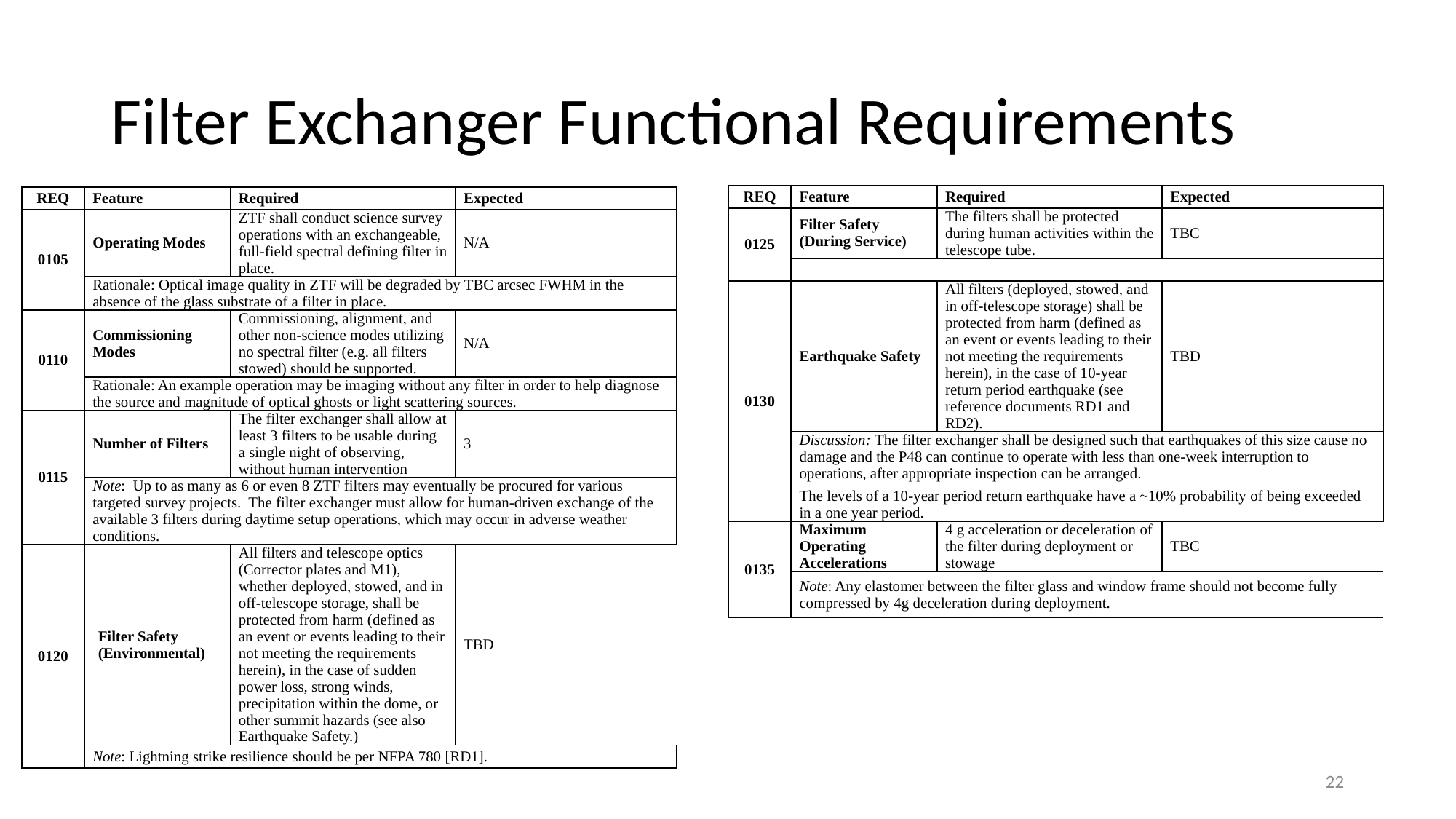

# Filter Exchanger Functional Requirements
| REQ | Feature | Required | Expected |
| --- | --- | --- | --- |
| 0125 | Filter Safety (During Service) | The filters shall be protected during human activities within the telescope tube. | TBC |
|  |  |  |  |
| 0130 | Earthquake Safety | All filters (deployed, stowed, and in off-telescope storage) shall be protected from harm (defined as an event or events leading to their not meeting the requirements herein), in the case of 10-year return period earthquake (see reference documents RD1 and RD2). | TBD |
|  | Discussion: The filter exchanger shall be designed such that earthquakes of this size cause no damage and the P48 can continue to operate with less than one-week interruption to operations, after appropriate inspection can be arranged. The levels of a 10-year period return earthquake have a ~10% probability of being exceeded in a one year period. |  |  |
| 0135 | Maximum Operating Accelerations | 4 g acceleration or deceleration of the filter during deployment or stowage | TBC |
|  | Note: Any elastomer between the filter glass and window frame should not become fully compressed by 4g deceleration during deployment. |  |  |
| REQ | Feature | Required | Expected |
| --- | --- | --- | --- |
| 0105 | Operating Modes | ZTF shall conduct science survey operations with an exchangeable, full-field spectral defining filter in place. | N/A |
|  | Rationale: Optical image quality in ZTF will be degraded by TBC arcsec FWHM in the absence of the glass substrate of a filter in place. |  |  |
| 0110 | Commissioning Modes | Commissioning, alignment, and other non-science modes utilizing no spectral filter (e.g. all filters stowed) should be supported. | N/A |
|  | Rationale: An example operation may be imaging without any filter in order to help diagnose the source and magnitude of optical ghosts or light scattering sources. |  |  |
| 0115 | Number of Filters | The filter exchanger shall allow at least 3 filters to be usable during a single night of observing, without human intervention | 3 |
|  | Note: Up to as many as 6 or even 8 ZTF filters may eventually be procured for various targeted survey projects. The filter exchanger must allow for human-driven exchange of the available 3 filters during daytime setup operations, which may occur in adverse weather conditions. |  |  |
| 0120 | Filter Safety (Environmental) | All filters and telescope optics (Corrector plates and M1), whether deployed, stowed, and in off-telescope storage, shall be protected from harm (defined as an event or events leading to their not meeting the requirements herein), in the case of sudden power loss, strong winds, precipitation within the dome, or other summit hazards (see also Earthquake Safety.) | TBD |
|  | Note: Lightning strike resilience should be per NFPA 780 [RD1]. |  |  |
22